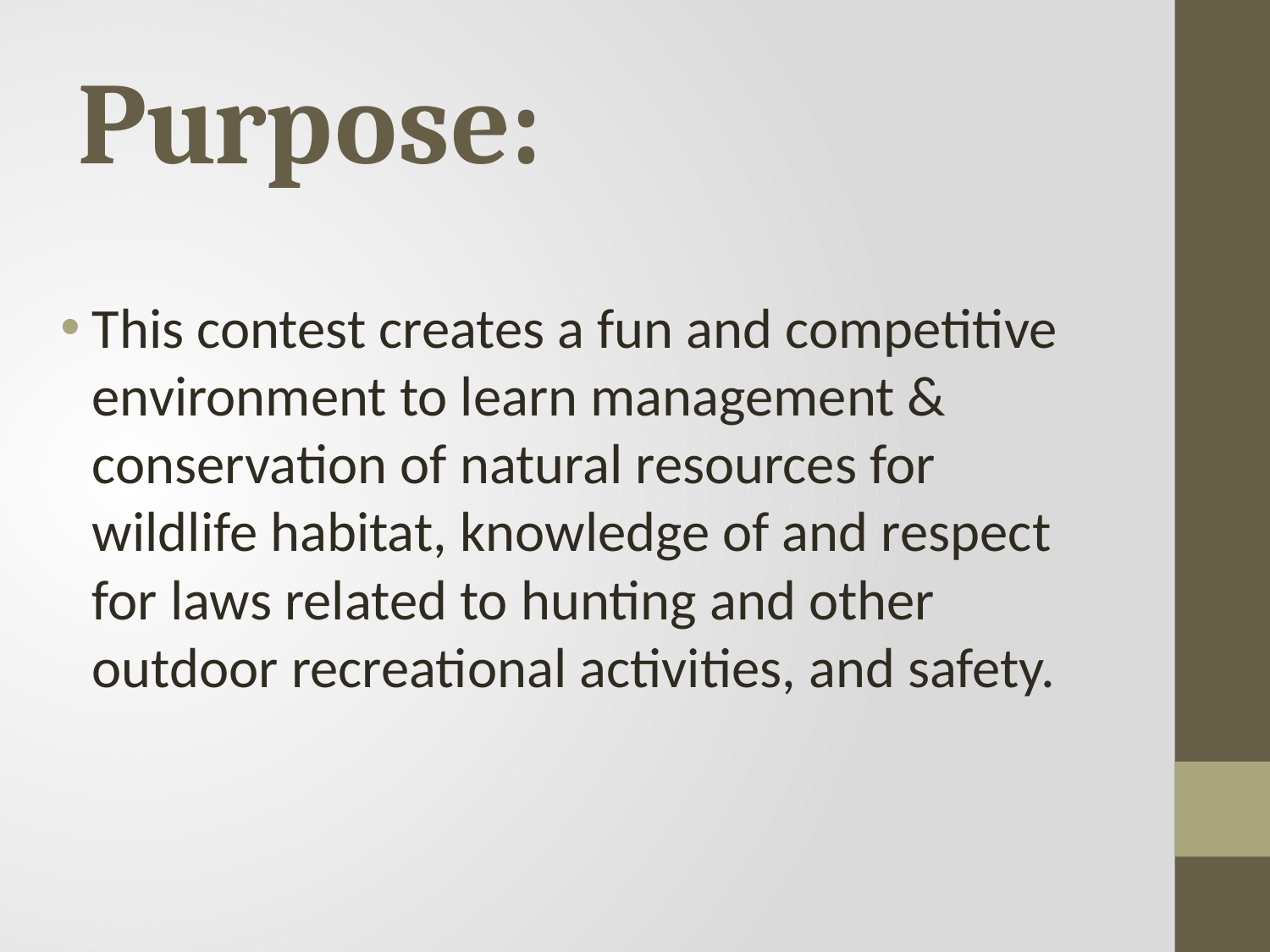

# Purpose:
This contest creates a fun and competitive environment to learn management & conservation of natural resources for wildlife habitat, knowledge of and respect for laws related to hunting and other outdoor recreational activities, and safety.